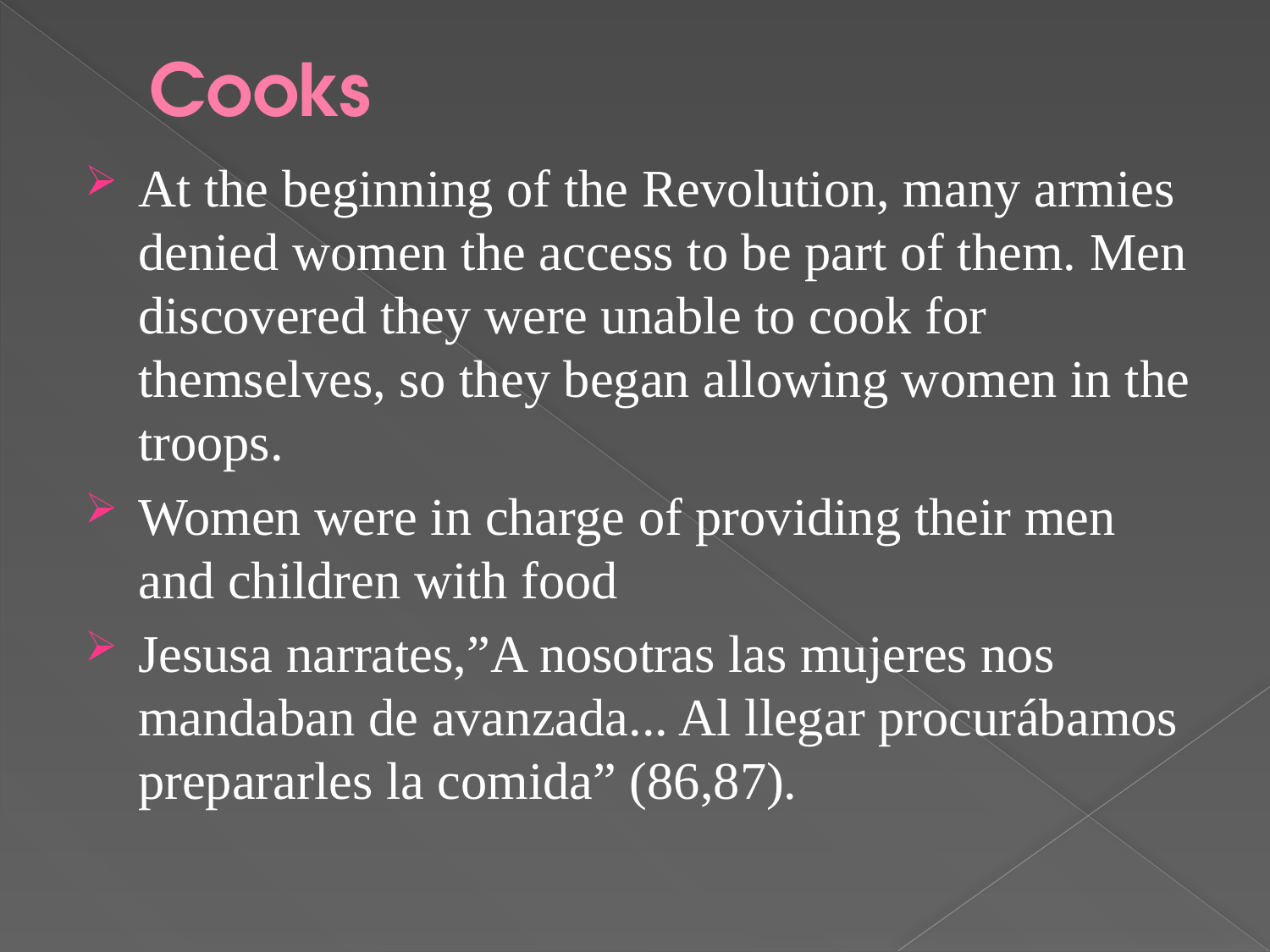

# Cooks
At the beginning of the Revolution, many armies denied women the access to be part of them. Men discovered they were unable to cook for themselves, so they began allowing women in the troops.
Women were in charge of providing their men and children with food
Jesusa narrates,”A nosotras las mujeres nos mandaban de avanzada... Al llegar procurábamos prepararles la comida” (86,87).